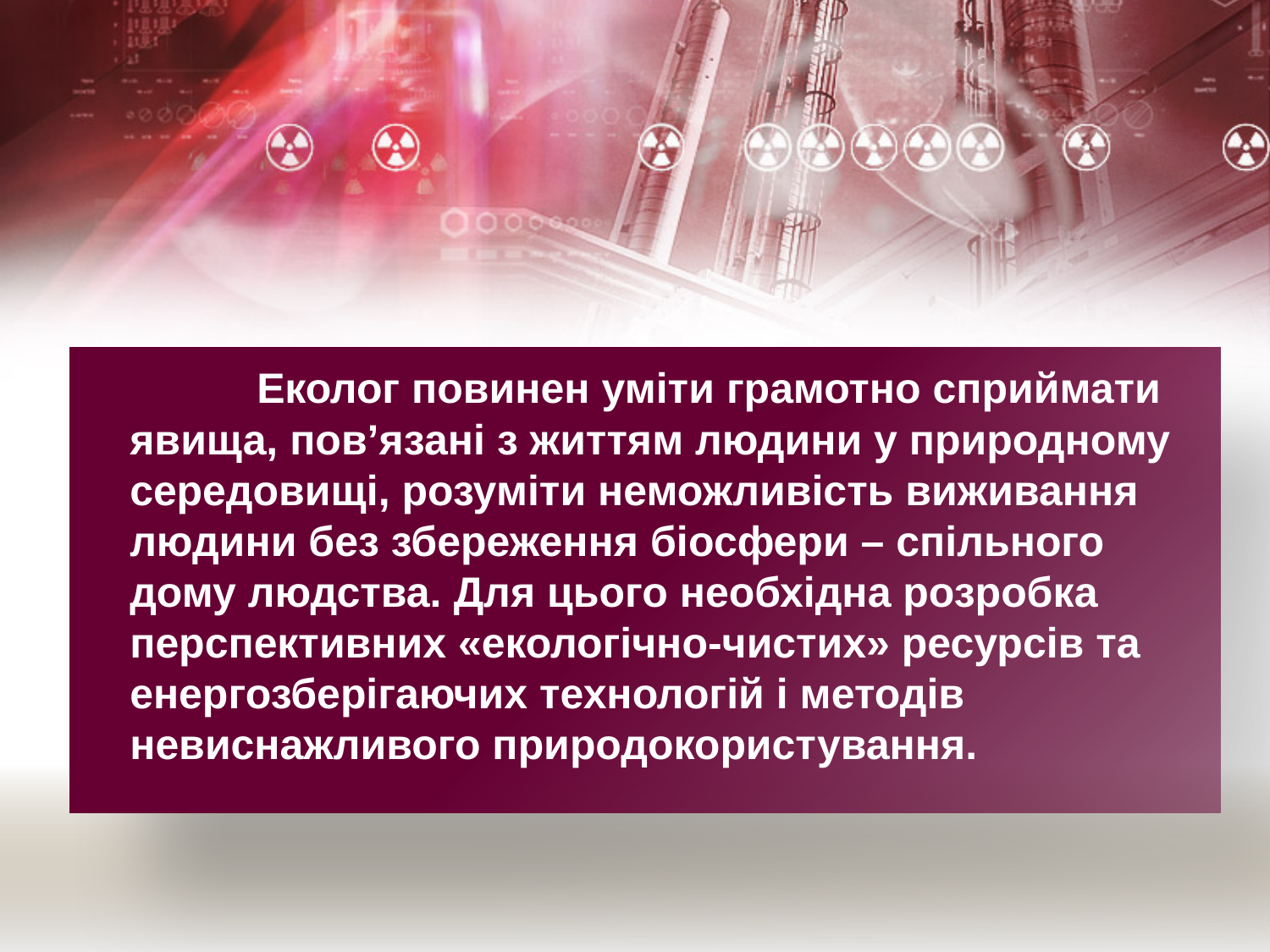

Еколог повинен уміти грамотно сприймати явища, пов’язані з життям людини у природному середовищі, розуміти неможливість виживання людини без збереження біосфери – спільного дому людства. Для цього необхідна розробка перспективних «екологічно-чистих» ресурсів та енергозберігаючих технологій і методів невиснажливого природокористування.